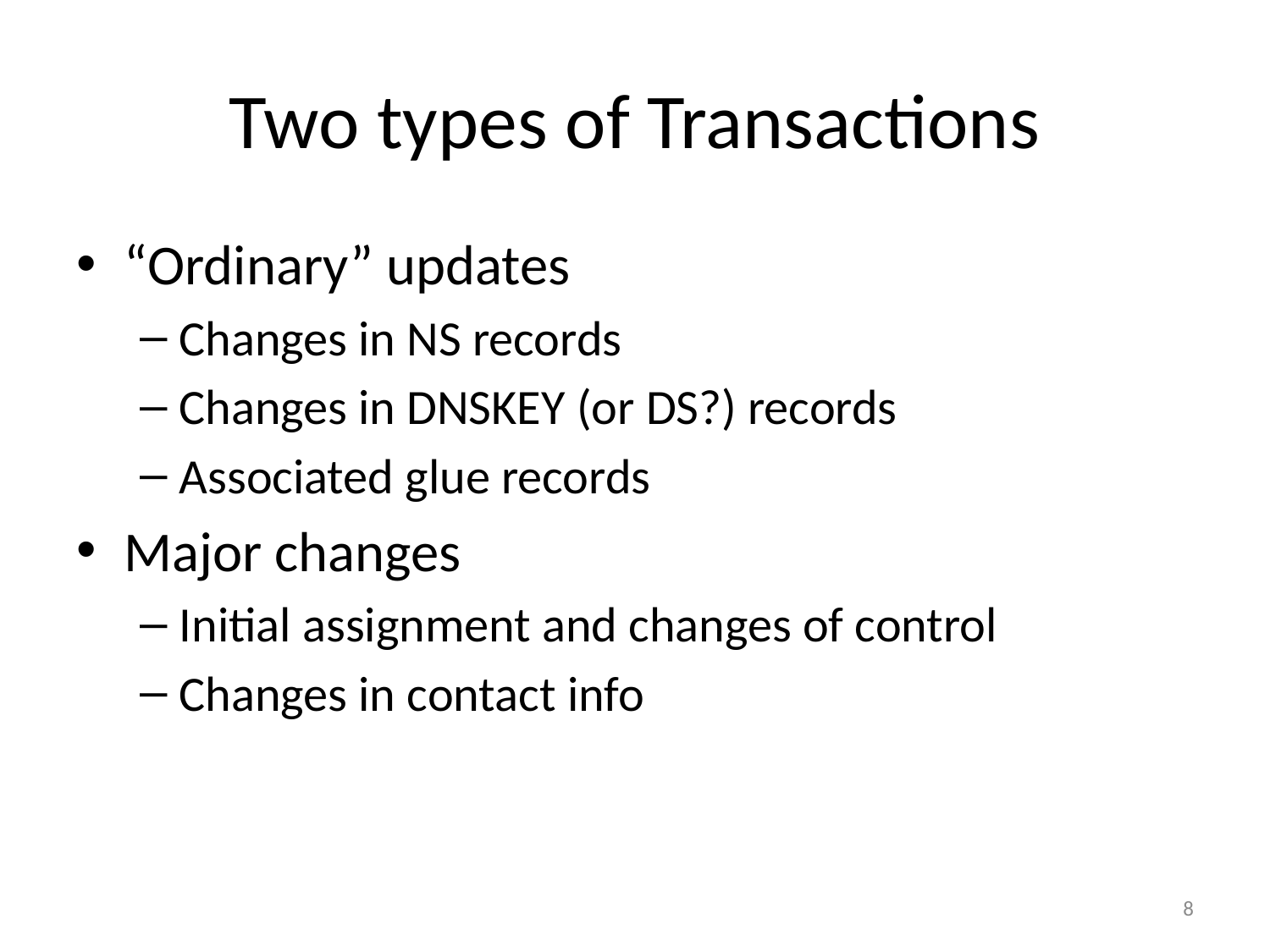

# Two types of Transactions
“Ordinary” updates
Changes in NS records
Changes in DNSKEY (or DS?) records
Associated glue records
Major changes
Initial assignment and changes of control
Changes in contact info
8